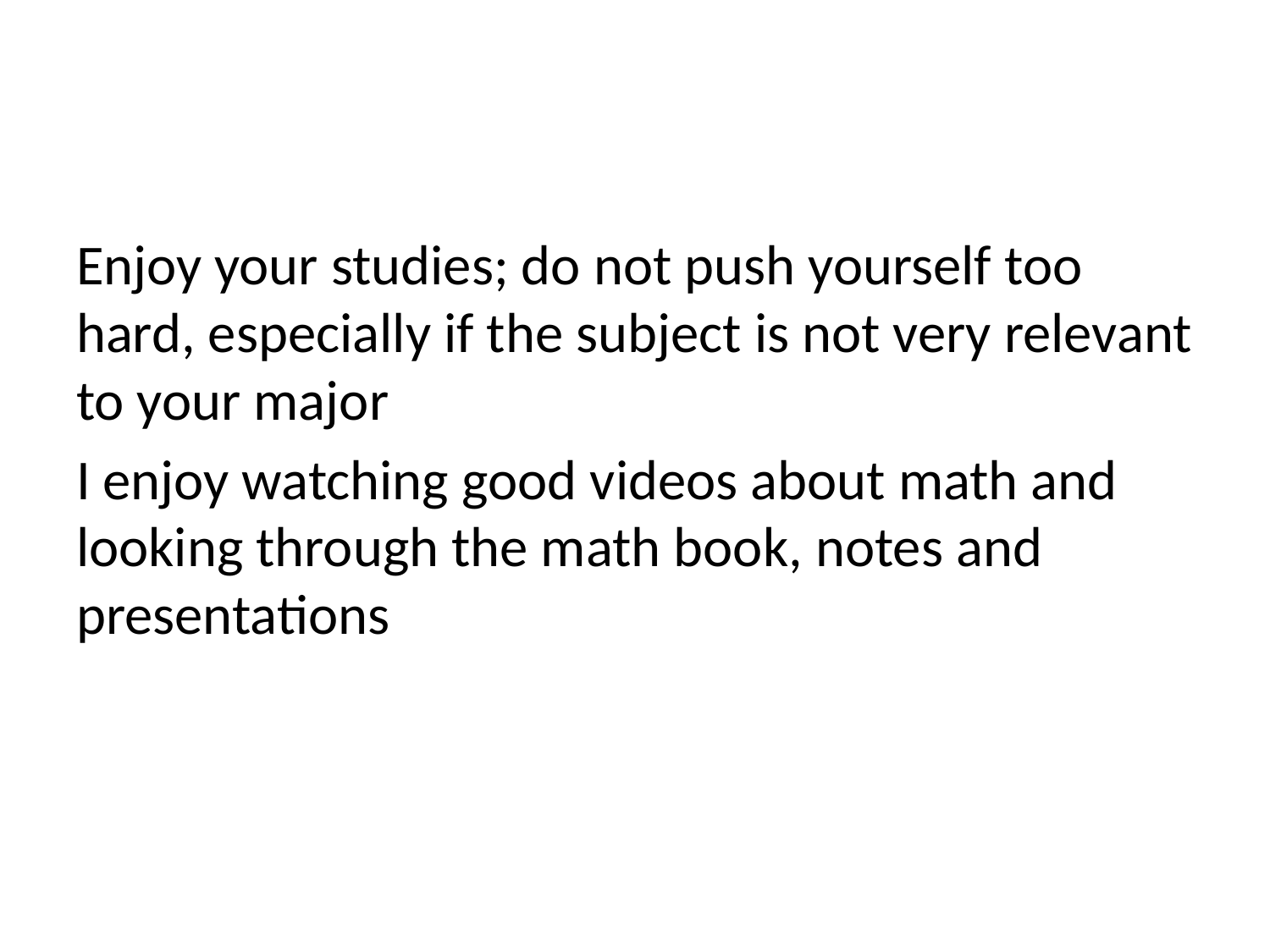

Enjoy your studies; do not push yourself too hard, especially if the subject is not very relevant to your major
I enjoy watching good videos about math and looking through the math book, notes and presentations